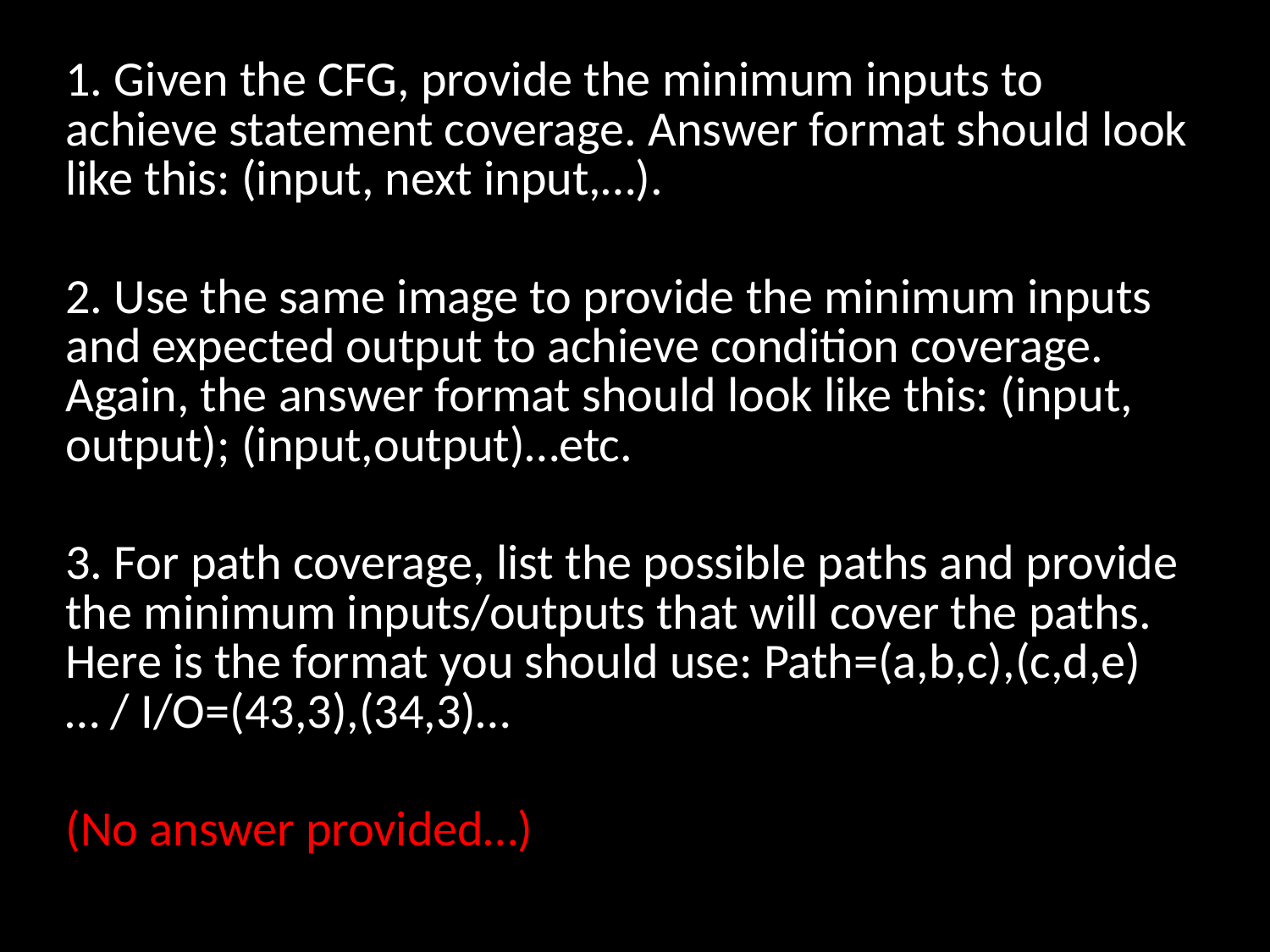

1. Given the CFG, provide the minimum inputs to achieve statement coverage. Answer format should look like this: (input, next input,…).

2. Use the same image to provide the minimum inputs and expected output to achieve condition coverage. Again, the answer format should look like this: (input, output); (input,output)…etc.

3. For path coverage, list the possible paths and provide the minimum inputs/outputs that will cover the paths. Here is the format you should use: Path=(a,b,c),(c,d,e)… / I/O=(43,3),(34,3)…

(No answer provided…)